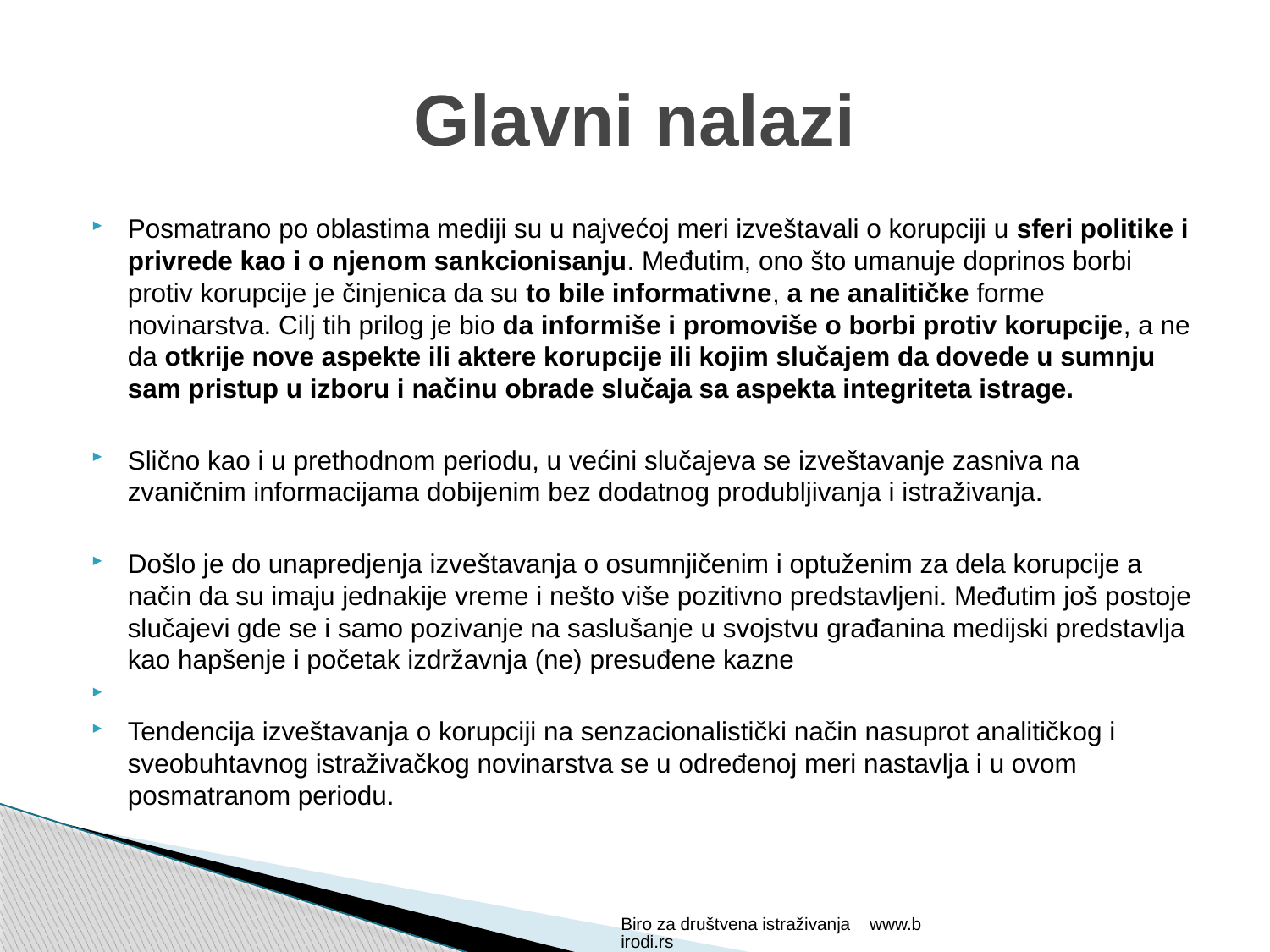

# Glavni nalazi
Posmatrano po oblastima mediji su u najvećoj meri izveštavali o korupciji u sferi politike i privrede kao i o njenom sankcionisanju. Međutim, ono što umanuje doprinos borbi protiv korupcije je činjenica da su to bile informativne, a ne analitičke forme novinarstva. Cilj tih prilog je bio da informiše i promoviše o borbi protiv korupcije, a ne da otkrije nove aspekte ili aktere korupcije ili kojim slučajem da dovede u sumnju sam pristup u izboru i načinu obrade slučaja sa aspekta integriteta istrage.

Slično kao i u prethodnom periodu, u većini slučajeva se izveštavanje zasniva na zvaničnim informacijama dobijenim bez dodatnog produbljivanja i istraživanja.

Došlo je do unapredjenja izveštavanja o osumnjičenim i optuženim za dela korupcije a način da su imaju jednakije vreme i nešto više pozitivno predstavljeni. Međutim još postoje slučajevi gde se i samo pozivanje na saslušanje u svojstvu građanina medijski predstavlja kao hapšenje i početak izdržavnja (ne) presuđene kazne
﻿ ﻿ ﻿ ﻿ ﻿ ﻿ ﻿
Tendencija izveštavanja o korupciji na senzacionalistički način nasuprot analitičkog i sveobuhtavnog istraživačkog novinarstva se u određenoj meri nastavlja i u ovom posmatranom periodu.

Biro za društvena istraživanja    www.birodi.rs